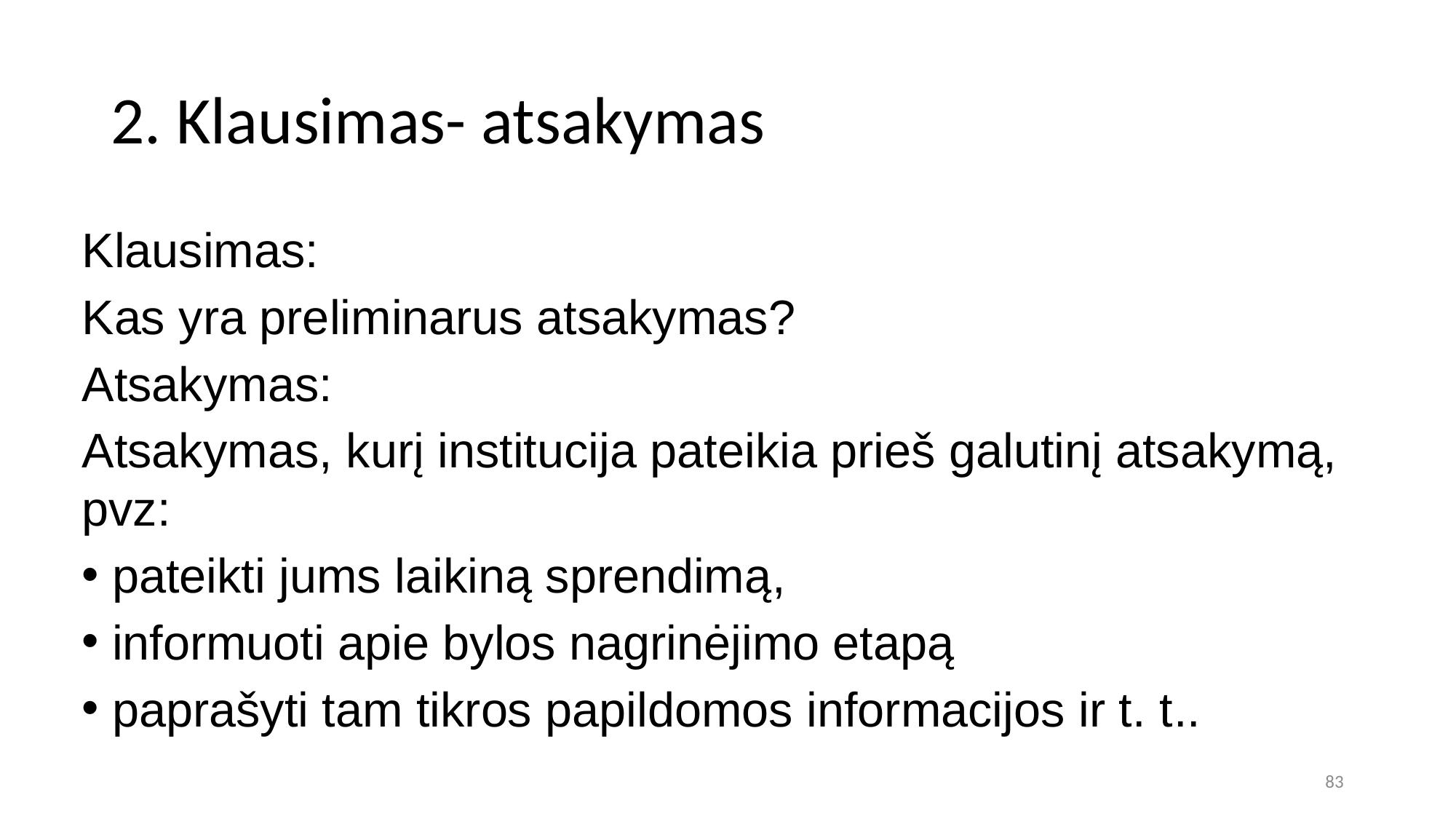

2. Klausimas- atsakymas
Klausimas:
Kas yra preliminarus atsakymas?
Atsakymas:
Atsakymas, kurį institucija pateikia prieš galutinį atsakymą, pvz:
 pateikti jums laikiną sprendimą,
 informuoti apie bylos nagrinėjimo etapą
 paprašyti tam tikros papildomos informacijos ir t. t..
83